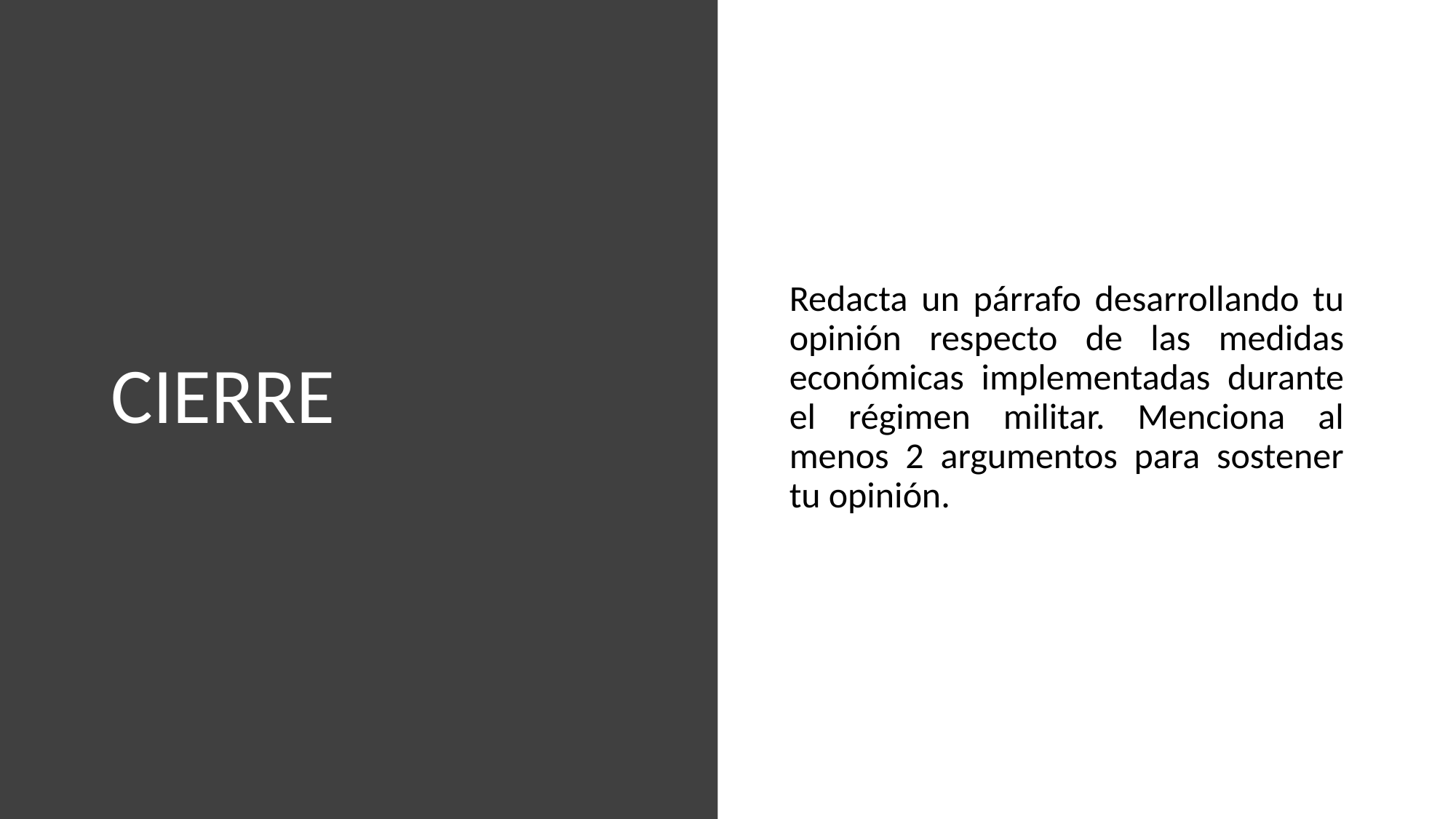

# CIERRE
Redacta un párrafo desarrollando tu opinión respecto de las medidas económicas implementadas durante el régimen militar. Menciona al menos 2 argumentos para sostener tu opinión.